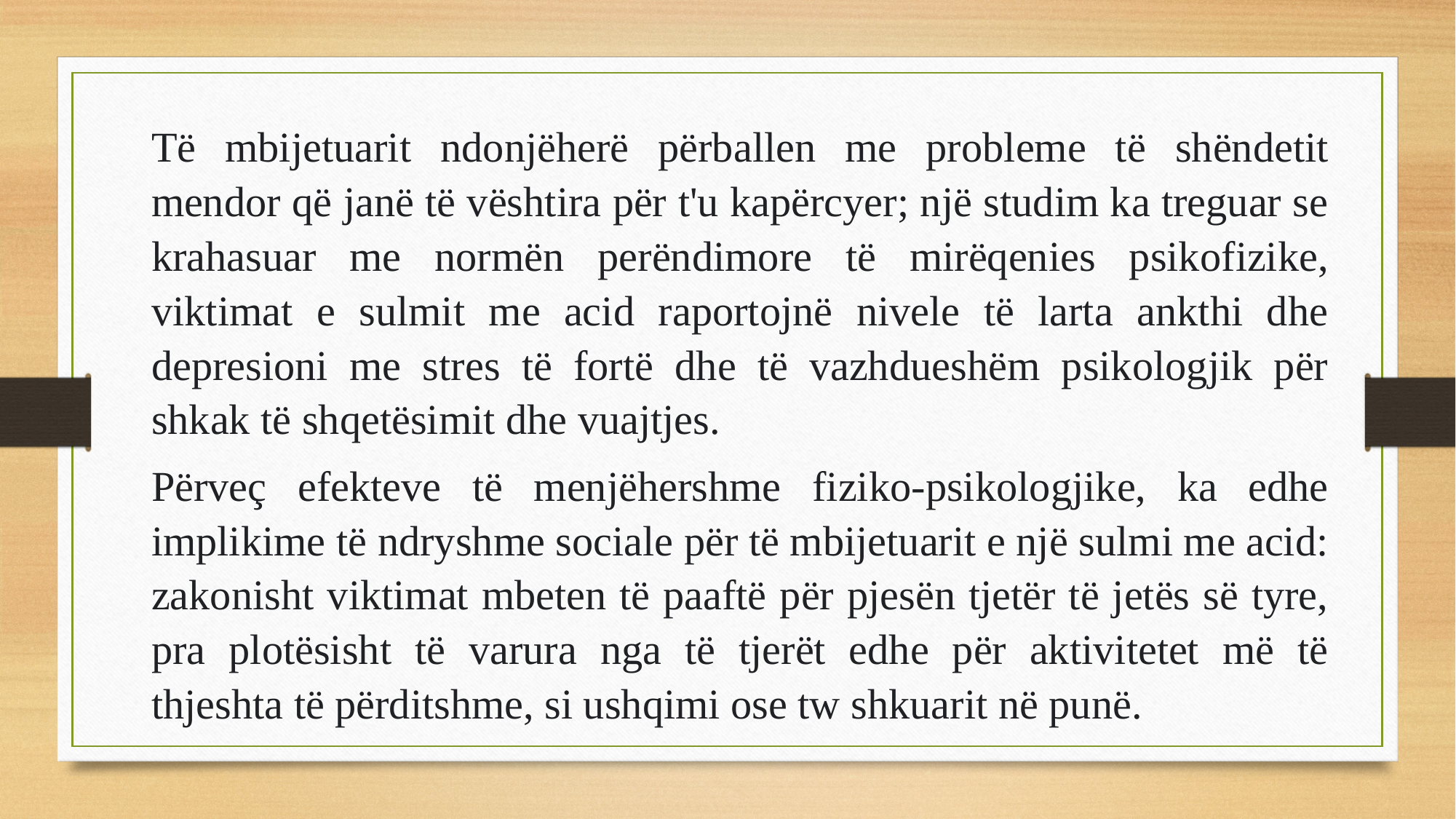

Të mbijetuarit ndonjëherë përballen me probleme të shëndetit mendor që janë të vështira për t'u kapërcyer; një studim ka treguar se krahasuar me normën perëndimore të mirëqenies psikofizike, viktimat e sulmit me acid raportojnë nivele të larta ankthi dhe depresioni me stres të fortë dhe të vazhdueshëm psikologjik për shkak të shqetësimit dhe vuajtjes.
Përveç efekteve të menjëhershme fiziko-psikologjike, ka edhe implikime të ndryshme sociale për të mbijetuarit e një sulmi me acid: zakonisht viktimat mbeten të paaftë për pjesën tjetër të jetës së tyre, pra plotësisht të varura nga të tjerët edhe për aktivitetet më të thjeshta të përditshme, si ushqimi ose tw shkuarit në punë.